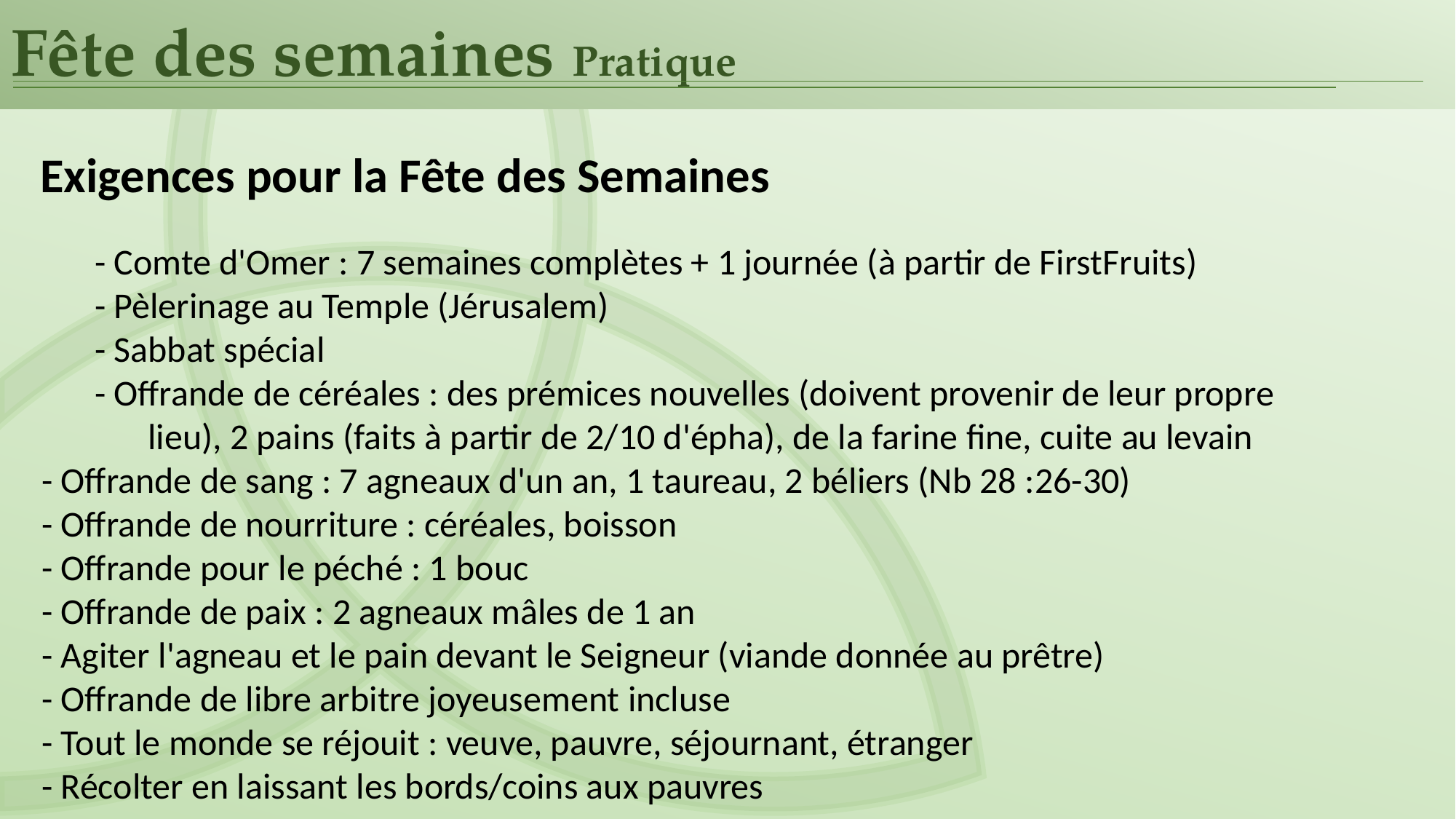

Fête des semaines Pratique
Exigences pour la Fête des Semaines
- Comte d'Omer : 7 semaines complètes + 1 journée (à partir de FirstFruits)
- Pèlerinage au Temple (Jérusalem)
- Sabbat spécial
- Offrande de céréales : des prémices nouvelles (doivent provenir de leur propre lieu), 2 pains (faits à partir de 2/10 d'épha), de la farine fine, cuite au levain
- Offrande de sang : 7 agneaux d'un an, 1 taureau, 2 béliers (Nb 28 :26-30)
- Offrande de nourriture : céréales, boisson
- Offrande pour le péché : 1 bouc
- Offrande de paix : 2 agneaux mâles de 1 an
- Agiter l'agneau et le pain devant le Seigneur (viande donnée au prêtre)
- Offrande de libre arbitre joyeusement incluse
- Tout le monde se réjouit : veuve, pauvre, séjournant, étranger
- Récolter en laissant les bords/coins aux pauvres
[+] Or, il y avait à Jérusalem des Juifs, hommes pieux, de toutes les nations sous le ciel.
Actes 2:5